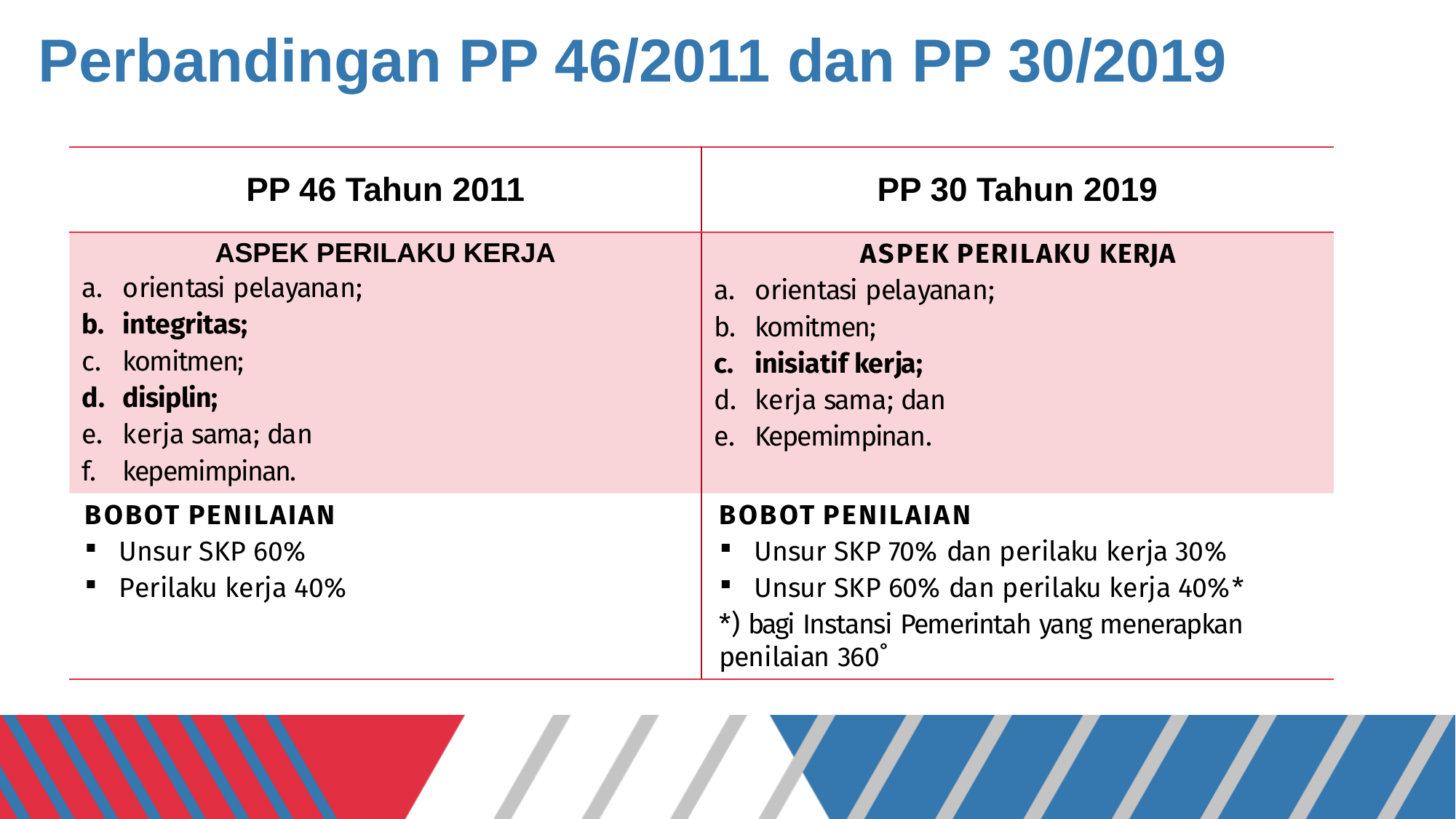

# Perbandingan PP 46/2011 dan PP 30/2019
| PP 46 Tahun 2011 | PP 30 Tahun 2019 |
| --- | --- |
| ASPEK PERILAKU KERJA orientasi pelayanan; integritas; komitmen; disiplin; kerja sama; dan kepemimpinan. | ASPEK PERILAKU KERJA orientasi pelayanan; komitmen; inisiatif kerja; kerja sama; dan Kepemimpinan. |
| BOBOT PENILAIAN Unsur SKP 60% Perilaku kerja 40% | BOBOT PENILAIAN Unsur SKP 70% dan perilaku kerja 30% Unsur SKP 60% dan perilaku kerja 40%\* \*) bagi Instansi Pemerintah yang menerapkan penilaian 360˚ |